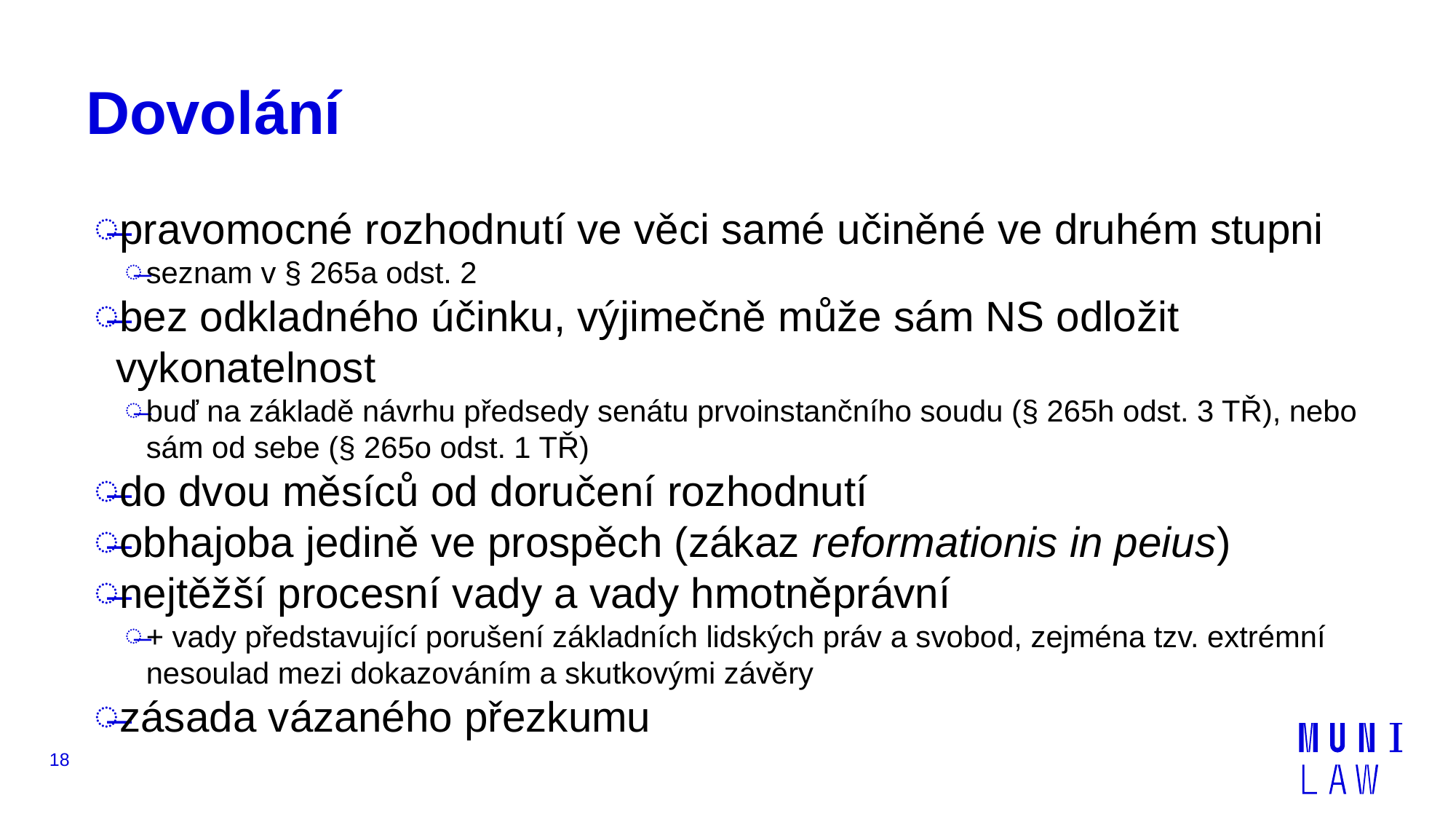

# Dovolání
pravomocné rozhodnutí ve věci samé učiněné ve druhém stupni
seznam v § 265a odst. 2
bez odkladného účinku, výjimečně může sám NS odložit vykonatelnost
buď na základě návrhu předsedy senátu prvoinstančního soudu (§ 265h odst. 3 TŘ), nebo sám od sebe (§ 265o odst. 1 TŘ)
do dvou měsíců od doručení rozhodnutí
obhajoba jedině ve prospěch (zákaz reformationis in peius)
nejtěžší procesní vady a vady hmotněprávní
+ vady představující porušení základních lidských práv a svobod, zejména tzv. extrémní nesoulad mezi dokazováním a skutkovými závěry
zásada vázaného přezkumu

18